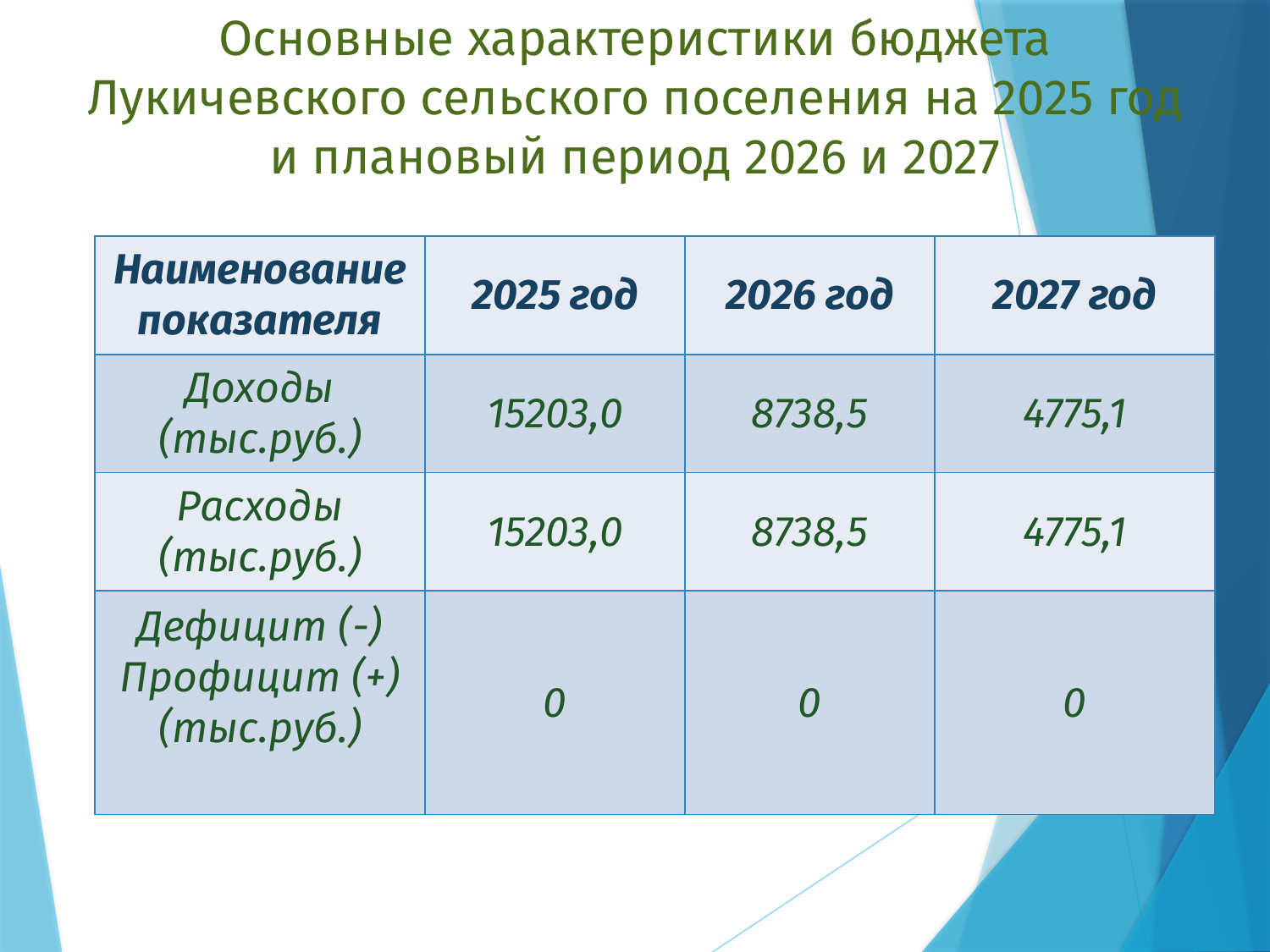

# Основные характеристики бюджета Лукичевского сельского поселения на 2025 год и плановый период 2026 и 2027
| Наименование показателя | 2025 год | 2026 год | 2027 год |
| --- | --- | --- | --- |
| Доходы (тыс.руб.) | 15203,0 | 8738,5 | 4775,1 |
| Расходы (тыс.руб.) | 15203,0 | 8738,5 | 4775,1 |
| Дефицит (-) Профицит (+) (тыс.руб.) | 0 | 0 | 0 |